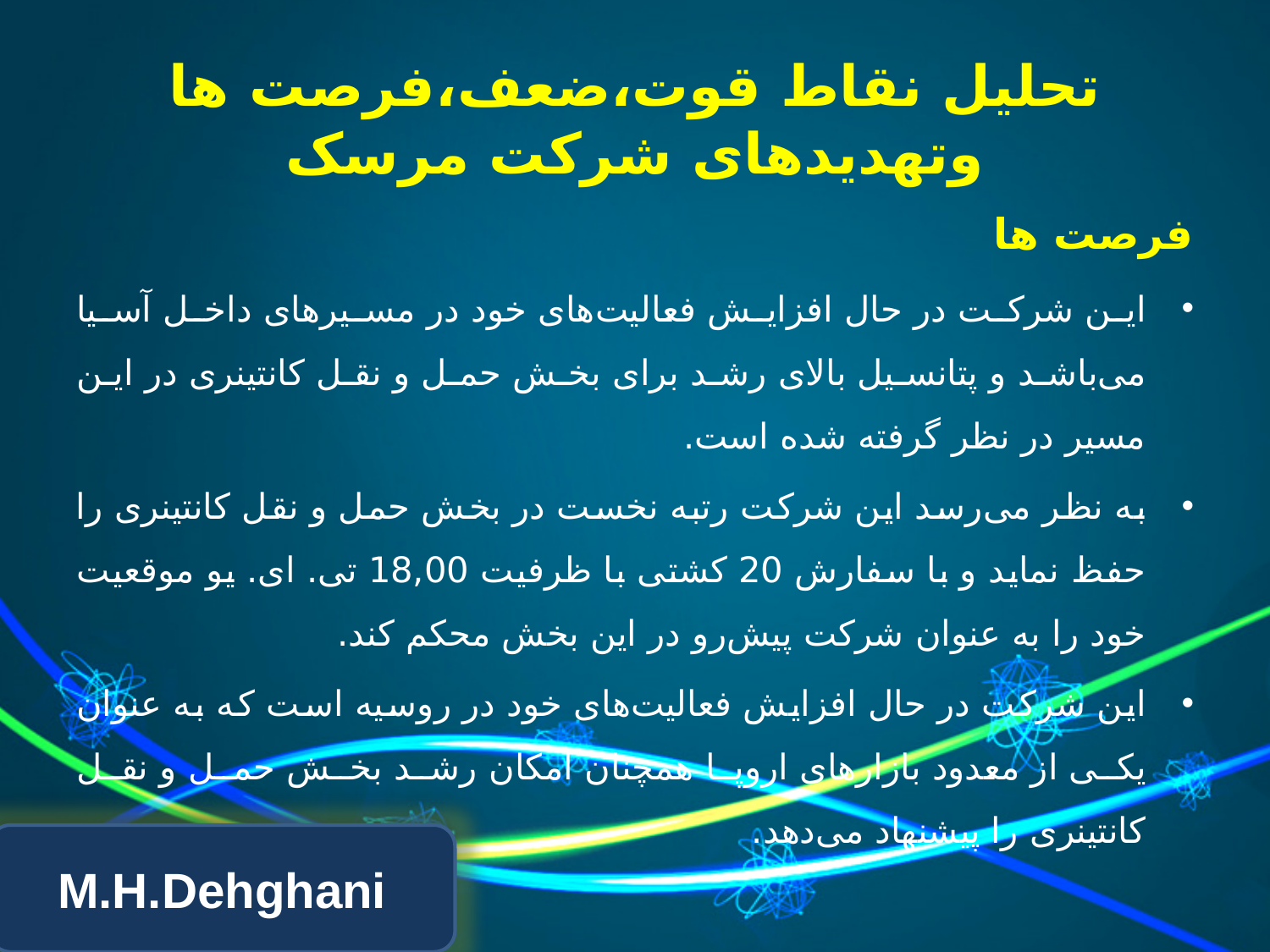

# تحلیل نقاط قوت،ضعف،فرصت ها وتهدیدهای شرکت مرسک
فرصت ها
این شرکت در حال افزایش فعالیت‌های خود در مسیرهای داخل آسیا می‌باشد و پتانسیل بالای رشد برای بخش حمل و نقل کانتینری در این مسیر در نظر گرفته شده است.
به نظر می‌رسد این شرکت رتبه نخست در بخش حمل و نقل کانتینری را حفظ نماید و با سفارش 20 کشتی ‌با ظرفیت 18,00 تی. ای. یو موقعیت خود را به عنوان شرکت پیش‌رو در این بخش محکم کند.
این شرکت در حال افزایش فعالیت‌های خود در روسیه است كه به عنوان یکی از معدود بازارهای اروپا همچنان امکان رشد بخش حمل و نقل کانتینری را پیشنهاد می‌دهد.
M.H.Dehghani